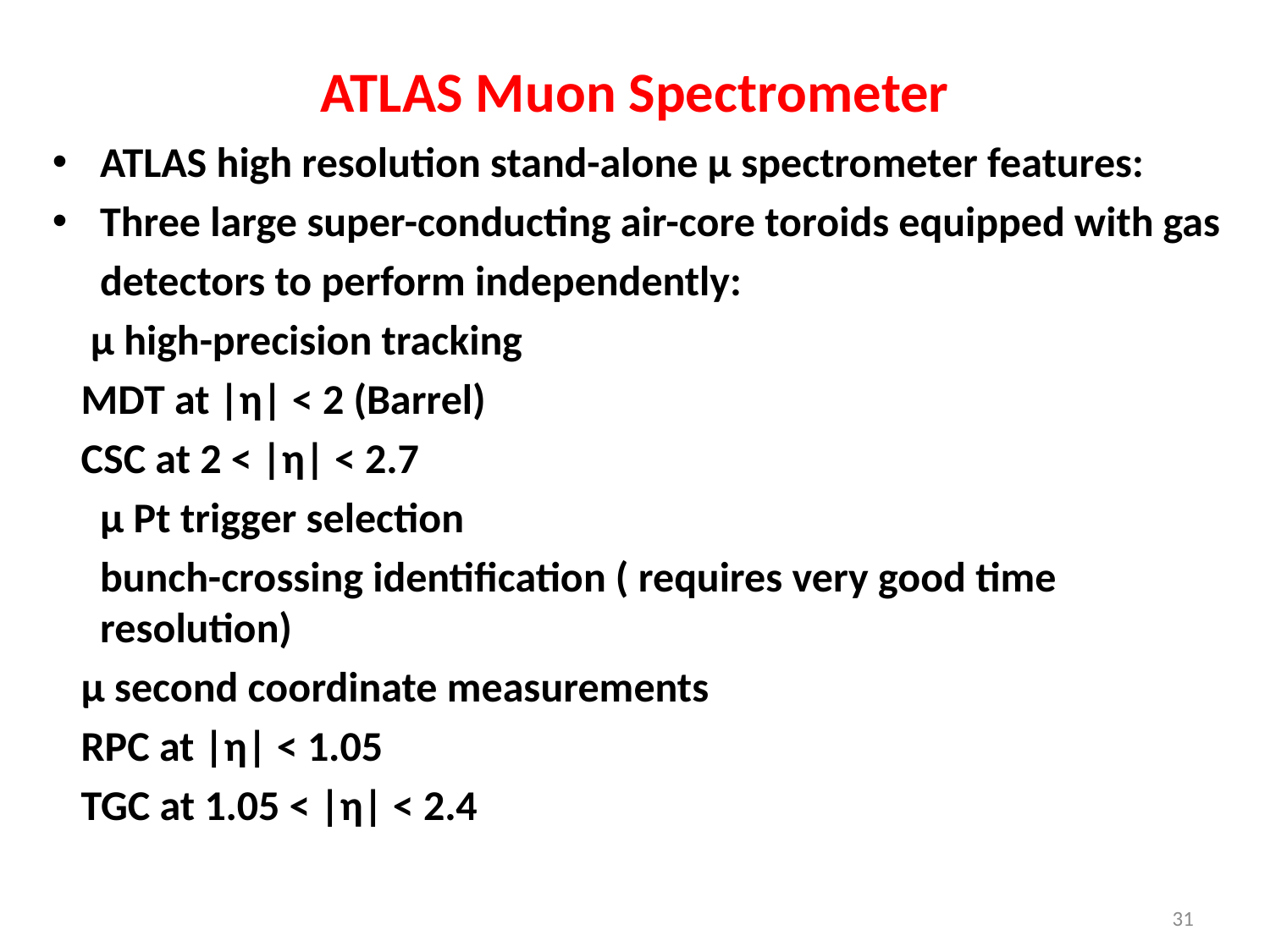

# ATLAS Muon Spectrometer
ATLAS high resolution stand-alone µ spectrometer features:
Three large super-conducting air-core toroids equipped with gas
     detectors to perform independently:
    µ high-precision tracking
   MDT at |η| < 2 (Barrel)
   CSC at 2 < |η| < 2.7
     µ Pt trigger selection
     bunch-crossing identification ( requires very good time resolution)
   µ second coordinate measurements
   RPC at |η| < 1.05
   TGC at 1.05 < |η| < 2.4
31